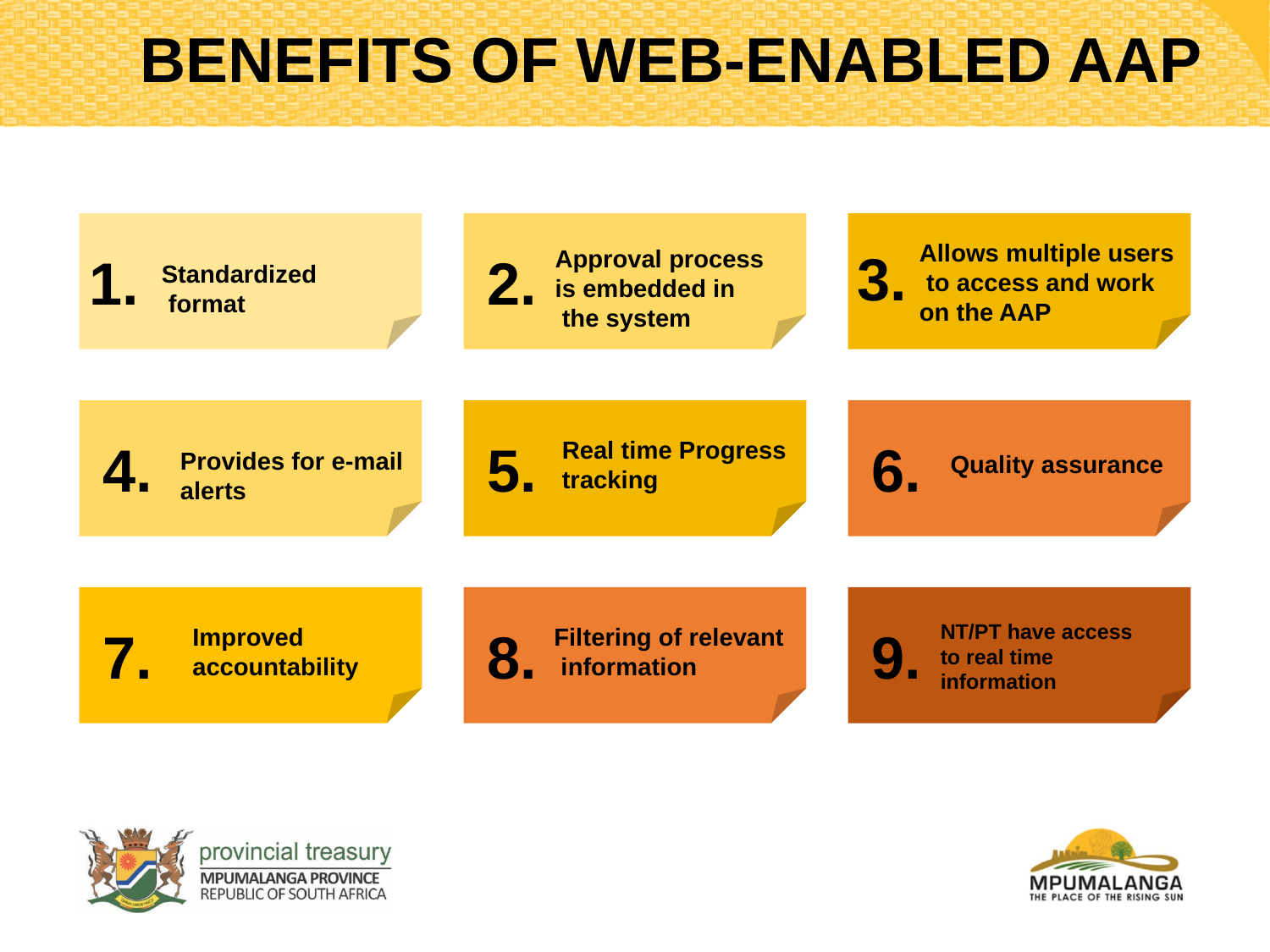

BENEFITS OF WEB-ENABLED AAP

Allows multiple users
 to access and work
on the AAP
3.
Approval process
is embedded in
 the system
1.
2.
Standardized
 format

4.
5.
6.
Real time Progress
tracking
Provides for e-mail
alerts
Quality assurance

NT/PT have access
to real time
information
7.
8.
9.
Improved
accountability
Filtering of relevant
 information